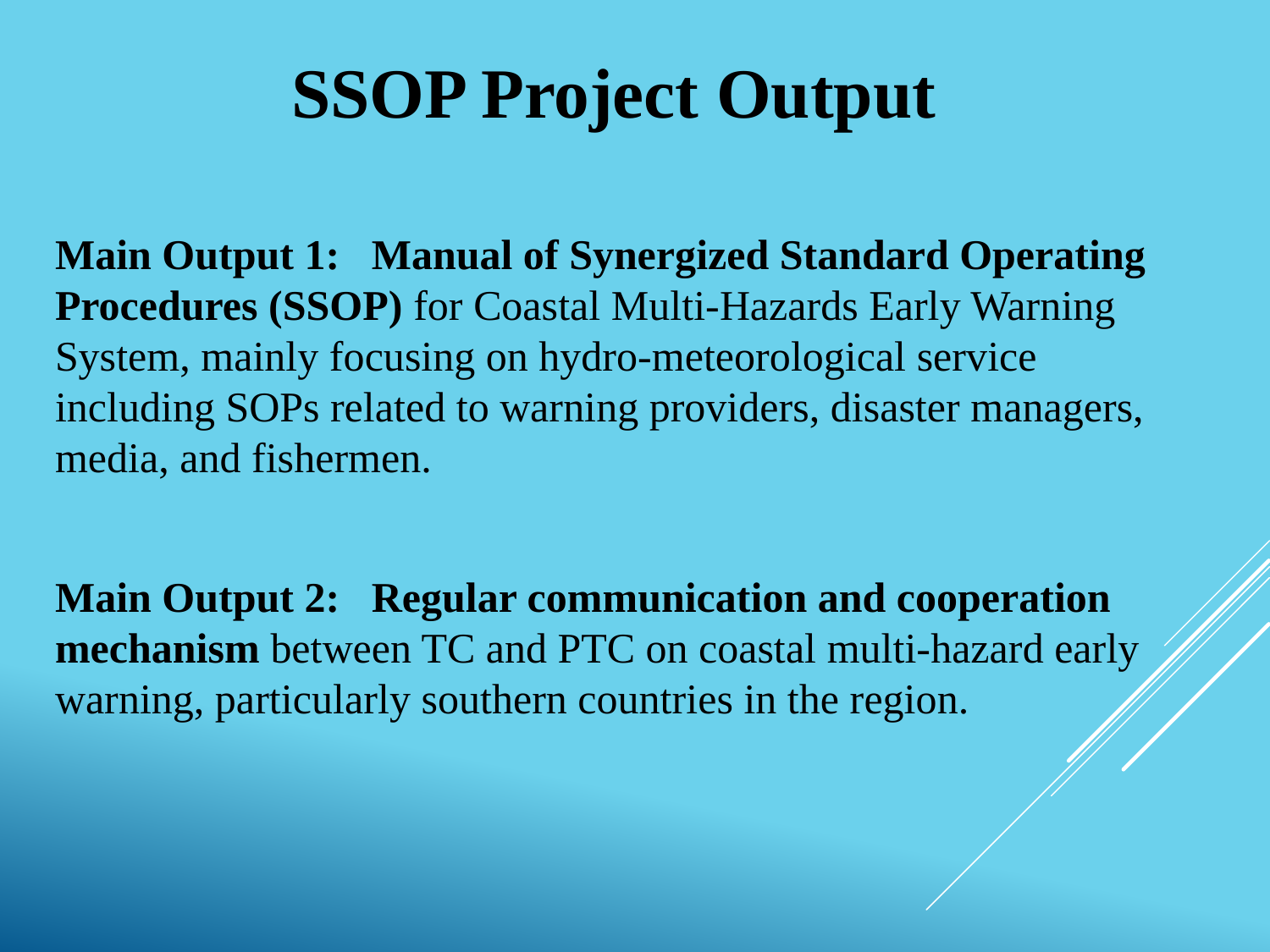

# SSOP Project Output
Main Output 1:   Manual of Synergized Standard Operating Procedures (SSOP) for Coastal Multi-Hazards Early Warning System, mainly focusing on hydro-meteorological service including SOPs related to warning providers, disaster managers, media, and fishermen.

Main Output 2:   Regular communication and cooperation mechanism between TC and PTC on coastal multi-hazard early warning, particularly southern countries in the region.